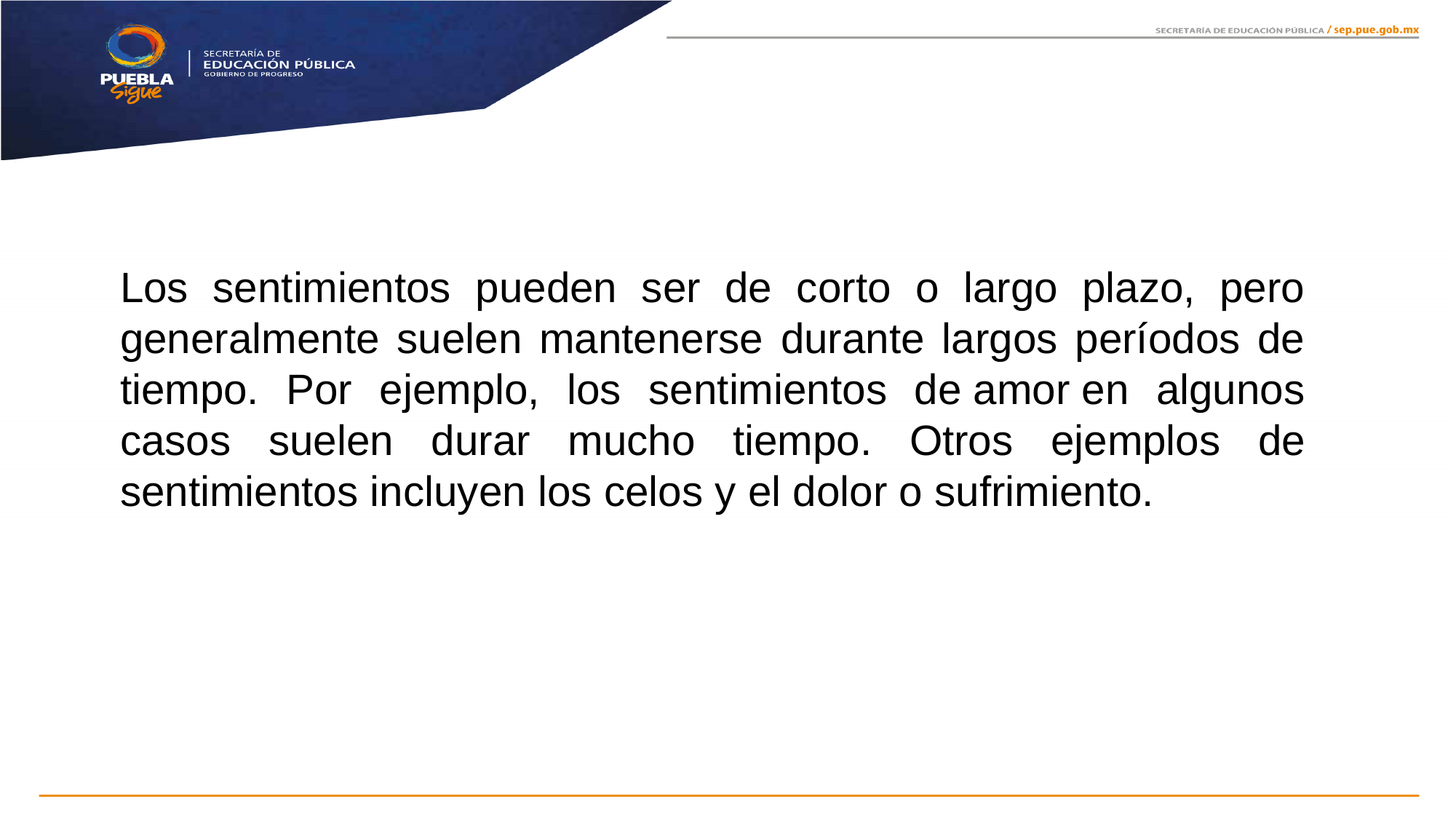

Los sentimientos pueden ser de corto o largo plazo, pero generalmente suelen mantenerse durante largos períodos de tiempo. Por ejemplo, los sentimientos de amor en algunos casos suelen durar mucho tiempo. Otros ejemplos de sentimientos incluyen los celos y el dolor o sufrimiento.